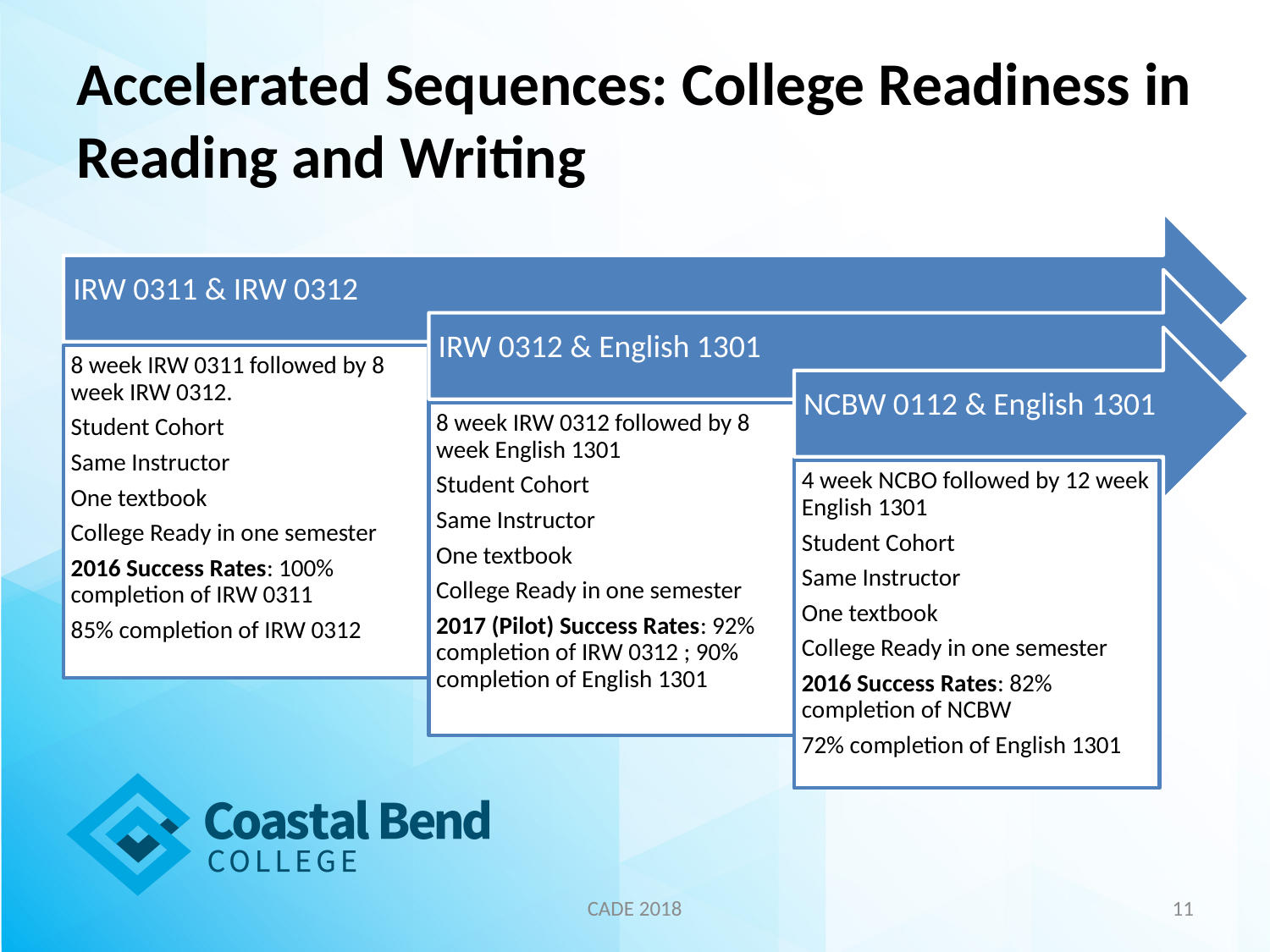

# Accelerated Sequences: College Readiness in Reading and Writing
IRW 0311 & IRW 0312
8 week IRW 0311 followed by 8 week IRW 0312.
Student Cohort
Same Instructor
One textbook
College Ready in one semester
2016 Success Rates: 100% completion of IRW 0311
85% completion of IRW 0312
IRW 0312 & English 1301
8 week IRW 0312 followed by 8 week English 1301
Student Cohort
Same Instructor
One textbook
College Ready in one semester
2017 (Pilot) Success Rates: 92% completion of IRW 0312 ; 90% completion of English 1301
NCBW 0112 & English 1301
4 week NCBO followed by 12 week English 1301
Student Cohort
Same Instructor
One textbook
College Ready in one semester
2016 Success Rates: 82% completion of NCBW
72% completion of English 1301
CADE 2018
11